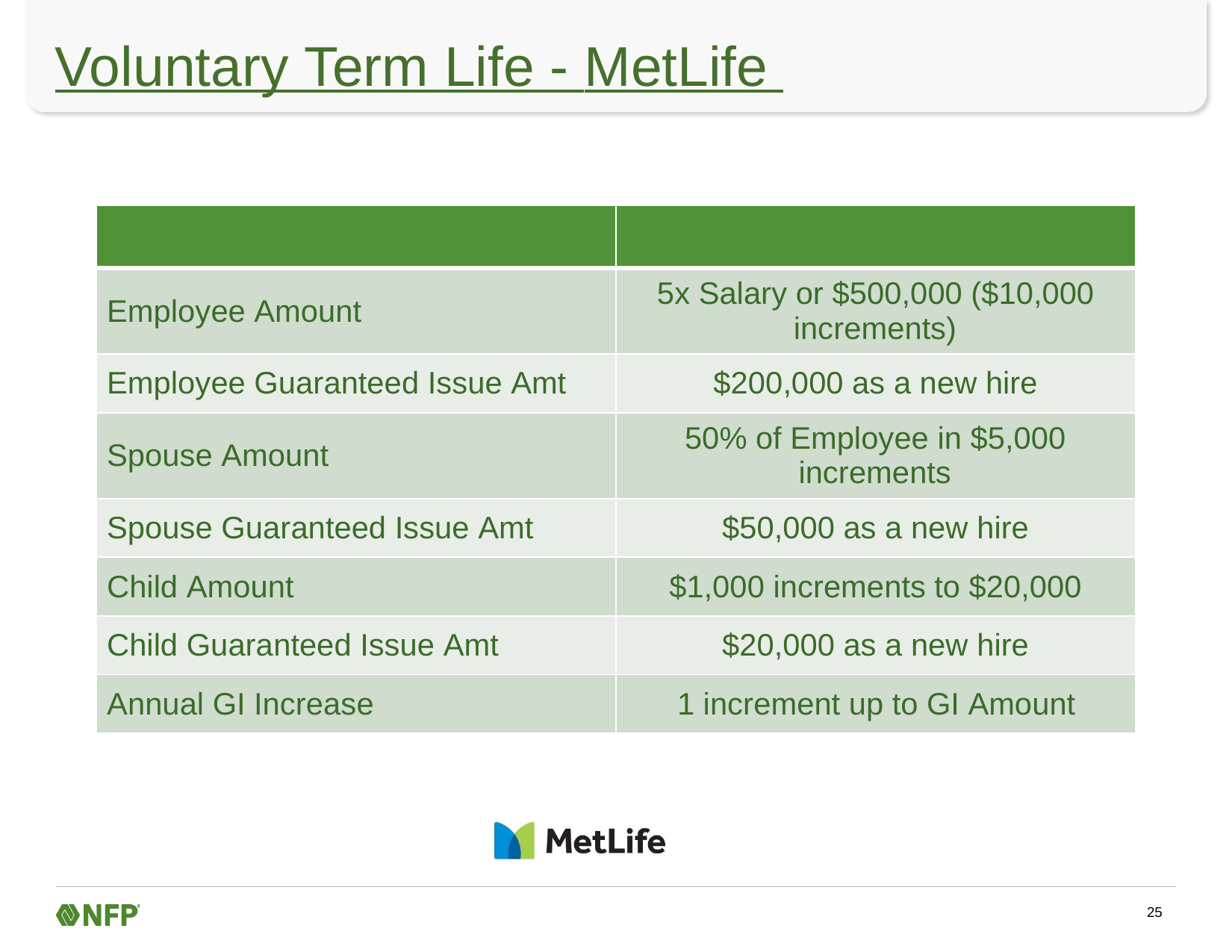

# Voluntary Term Life - MetLife
|  |  |
| --- | --- |
| Employee Amount | 5x Salary or $500,000 ($10,000 increments) |
| Employee Guaranteed Issue Amt | $200,000 as a new hire |
| Spouse Amount | 50% of Employee in $5,000 increments |
| Spouse Guaranteed Issue Amt | $50,000 as a new hire |
| Child Amount | $1,000 increments to $20,000 |
| Child Guaranteed Issue Amt | $20,000 as a new hire |
| Annual GI Increase | 1 increment up to GI Amount |

25